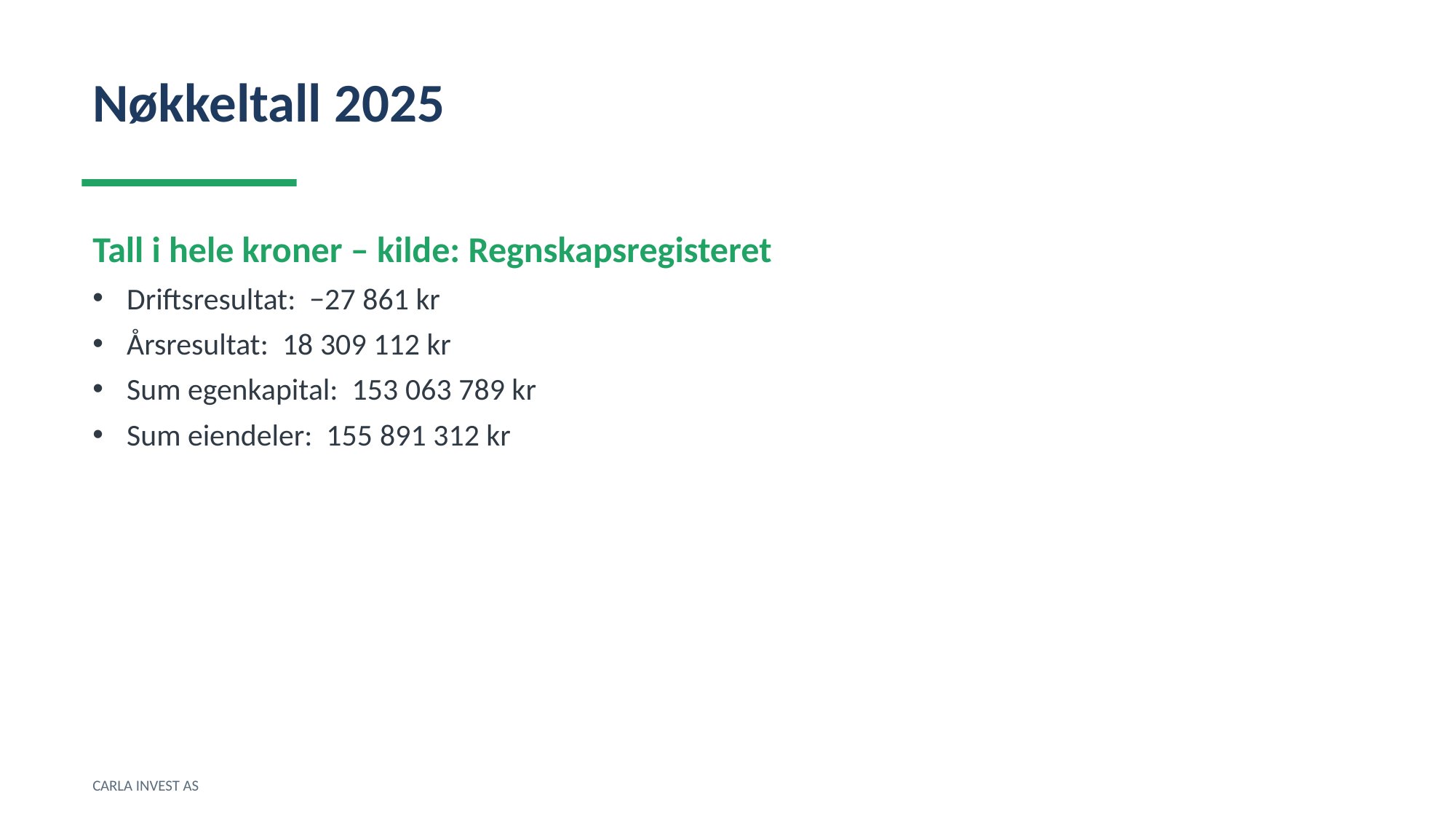

Nøkkeltall 2025

Tall i hele kroner – kilde: Regnskapsregisteret
Driftsresultat:  −27 861 kr
Årsresultat:  18 309 112 kr
Sum egenkapital:  153 063 789 kr
Sum eiendeler:  155 891 312 kr
CARLA INVEST AS